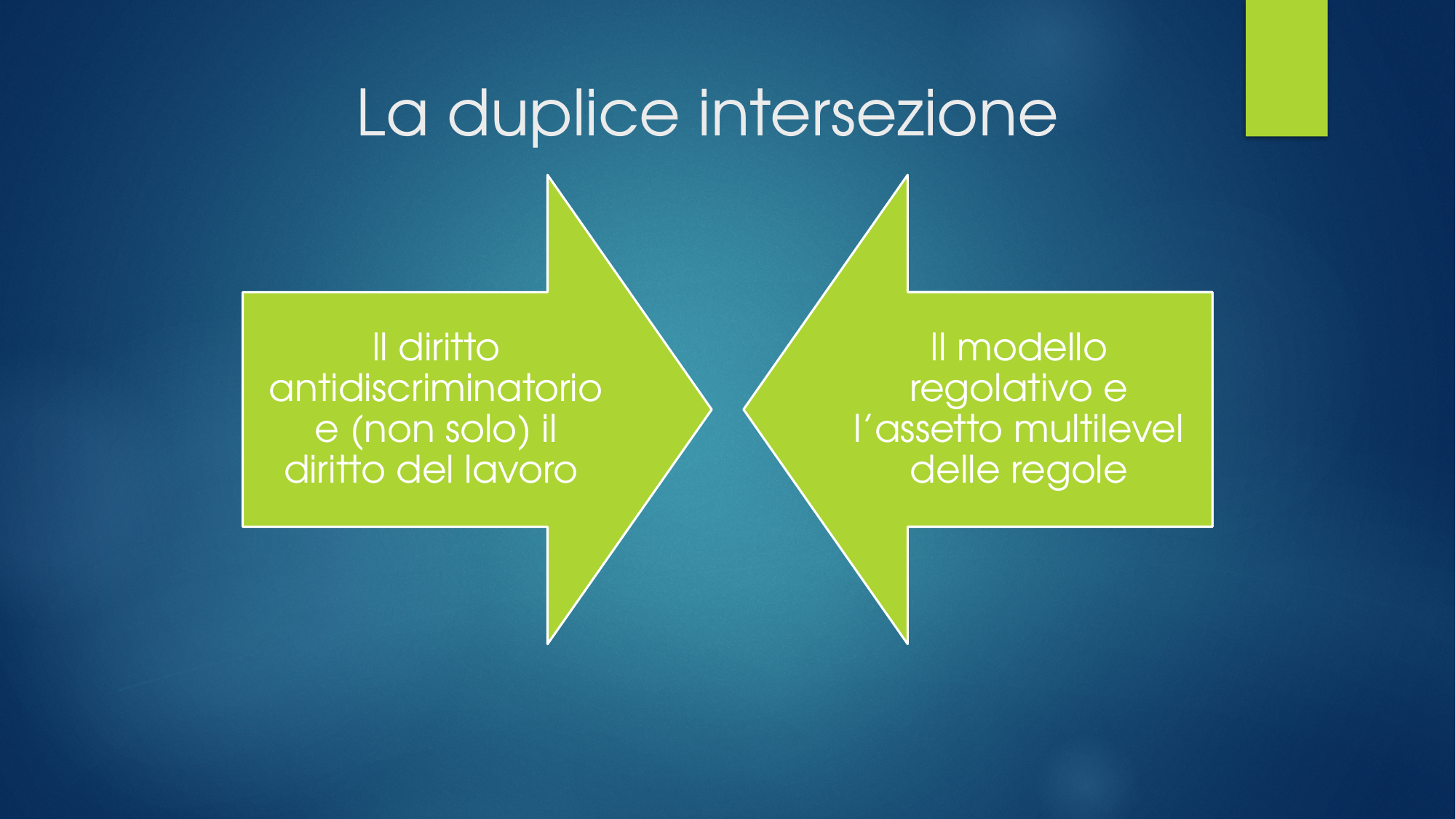

# La duplice intersezione
Il diritto antidiscriminatorio e (non solo) il diritto del lavoro
Il modello regolativo e l’assetto multilevel delle regole